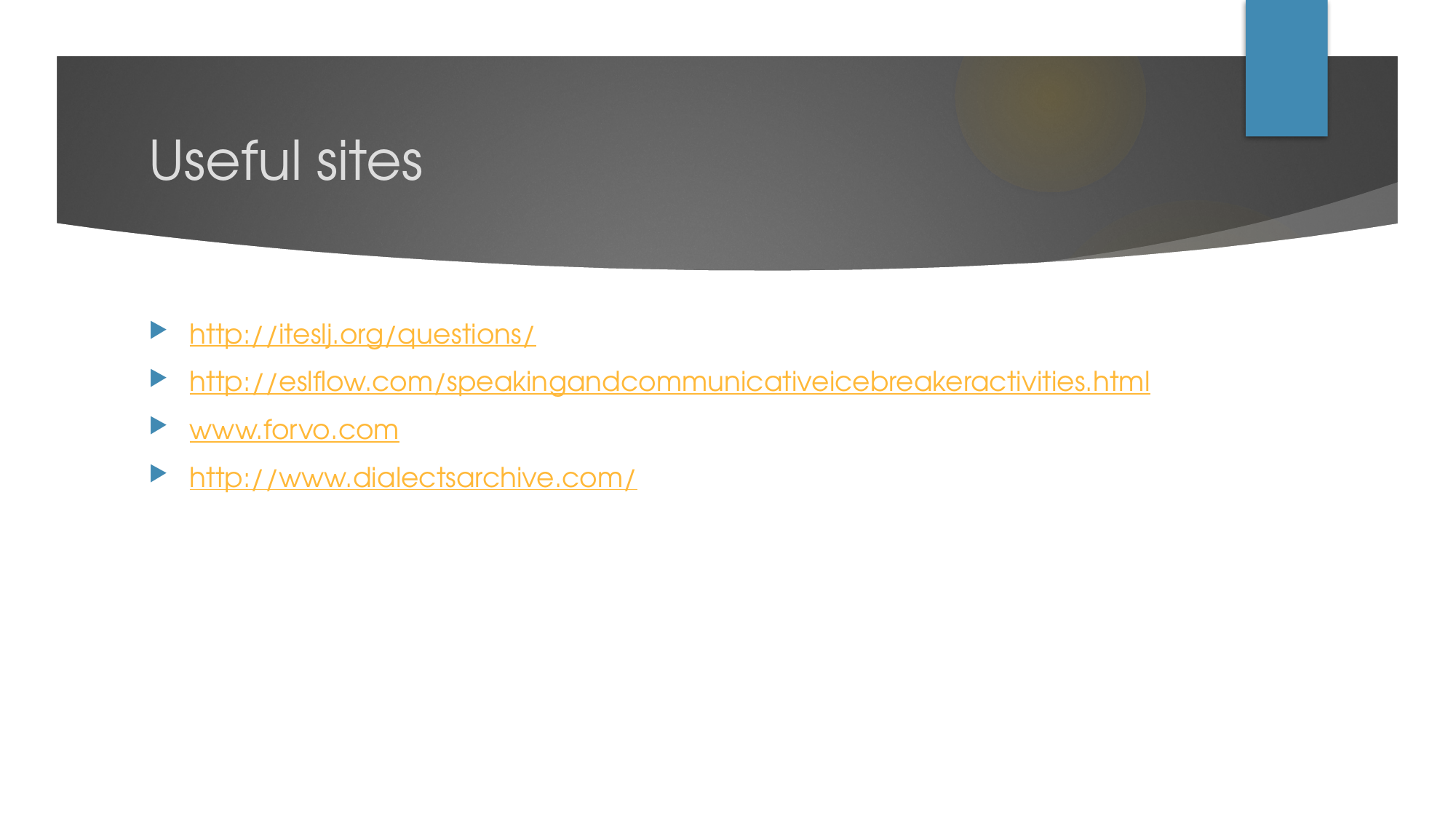

# Useful sites
http://iteslj.org/questions/
http://eslflow.com/speakingandcommunicativeicebreakeractivities.html
www.forvo.com
http://www.dialectsarchive.com/